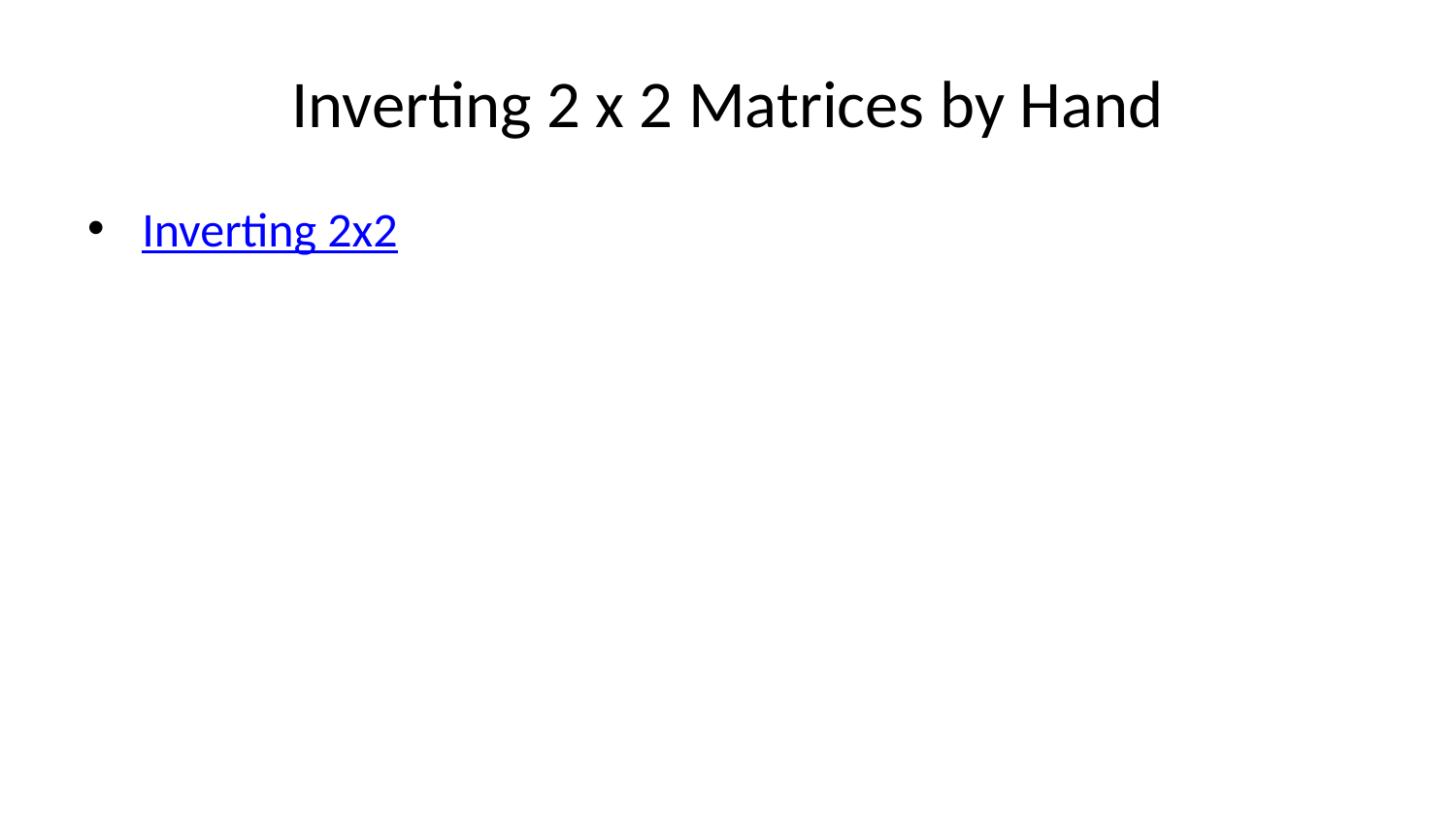

# Inverting 2 x 2 Matrices by Hand
Inverting 2x2